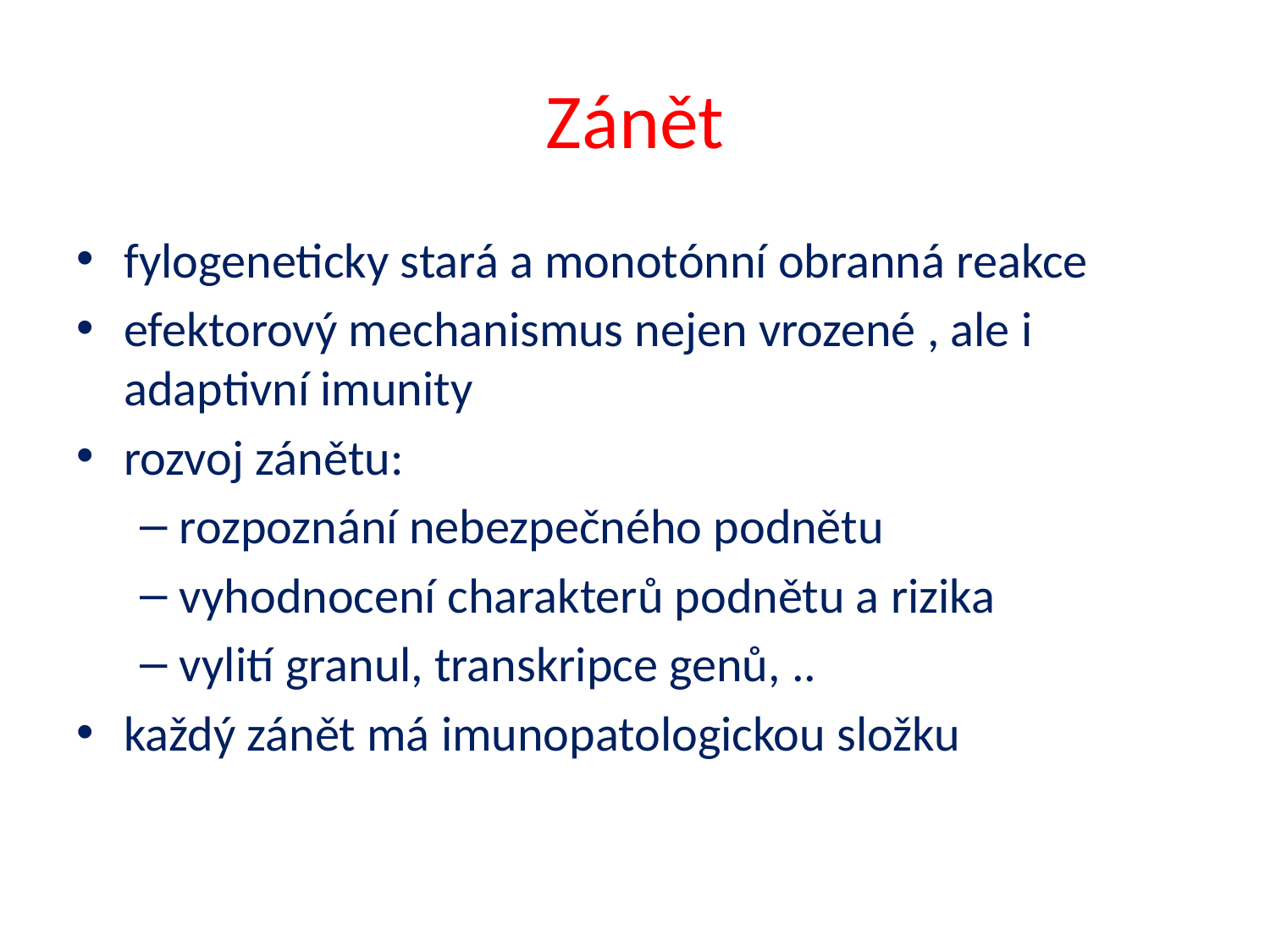

# Zánět
fylogeneticky stará a monotónní obranná reakce
efektorový mechanismus nejen vrozené , ale i adaptivní imunity
rozvoj zánětu:
rozpoznání nebezpečného podnětu
vyhodnocení charakterů podnětu a rizika
vylití granul, transkripce genů, ..
každý zánět má imunopatologickou složku